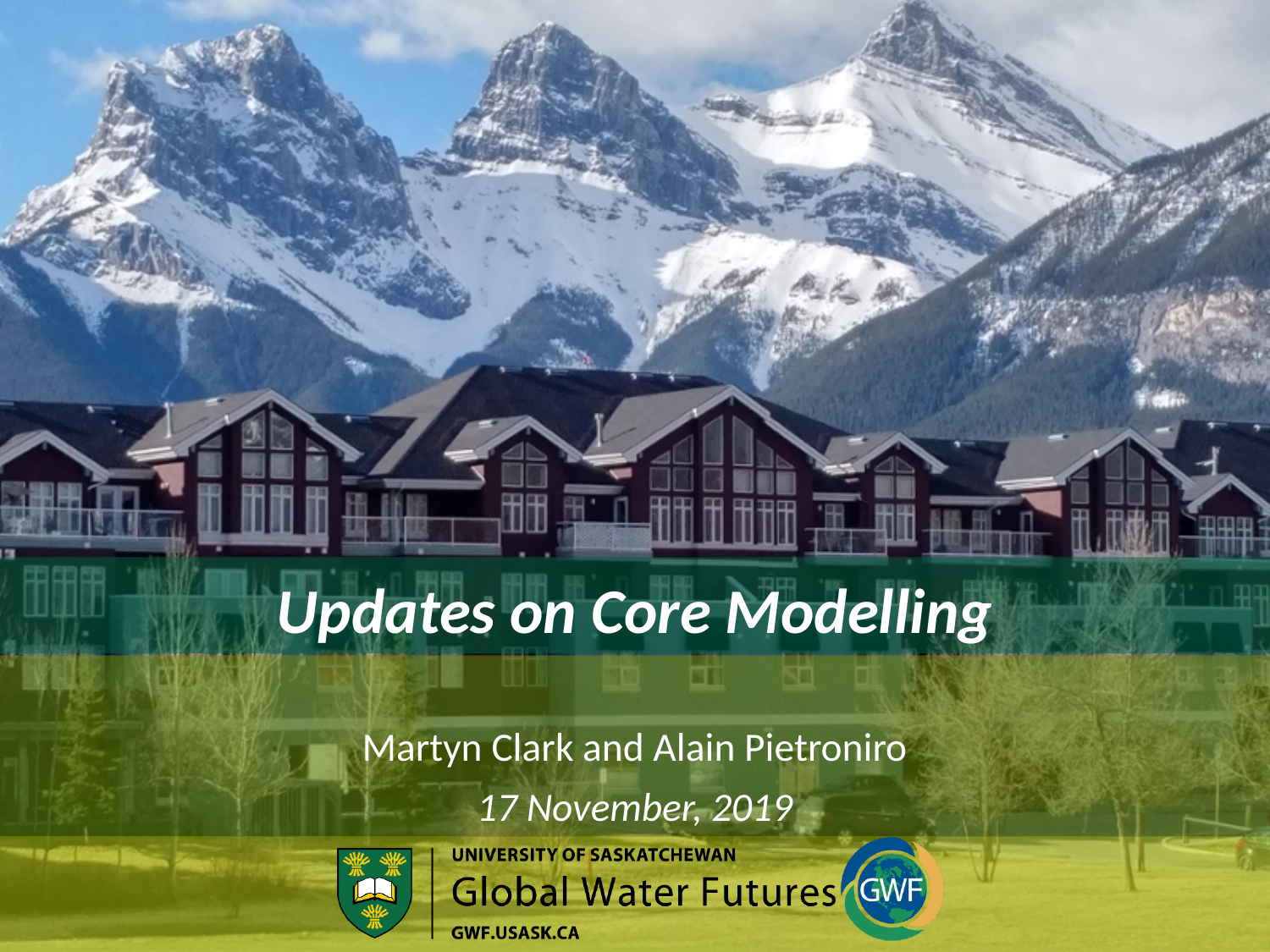

# Updates on Core Modelling

Martyn Clark and Alain Pietroniro
17 November, 2019